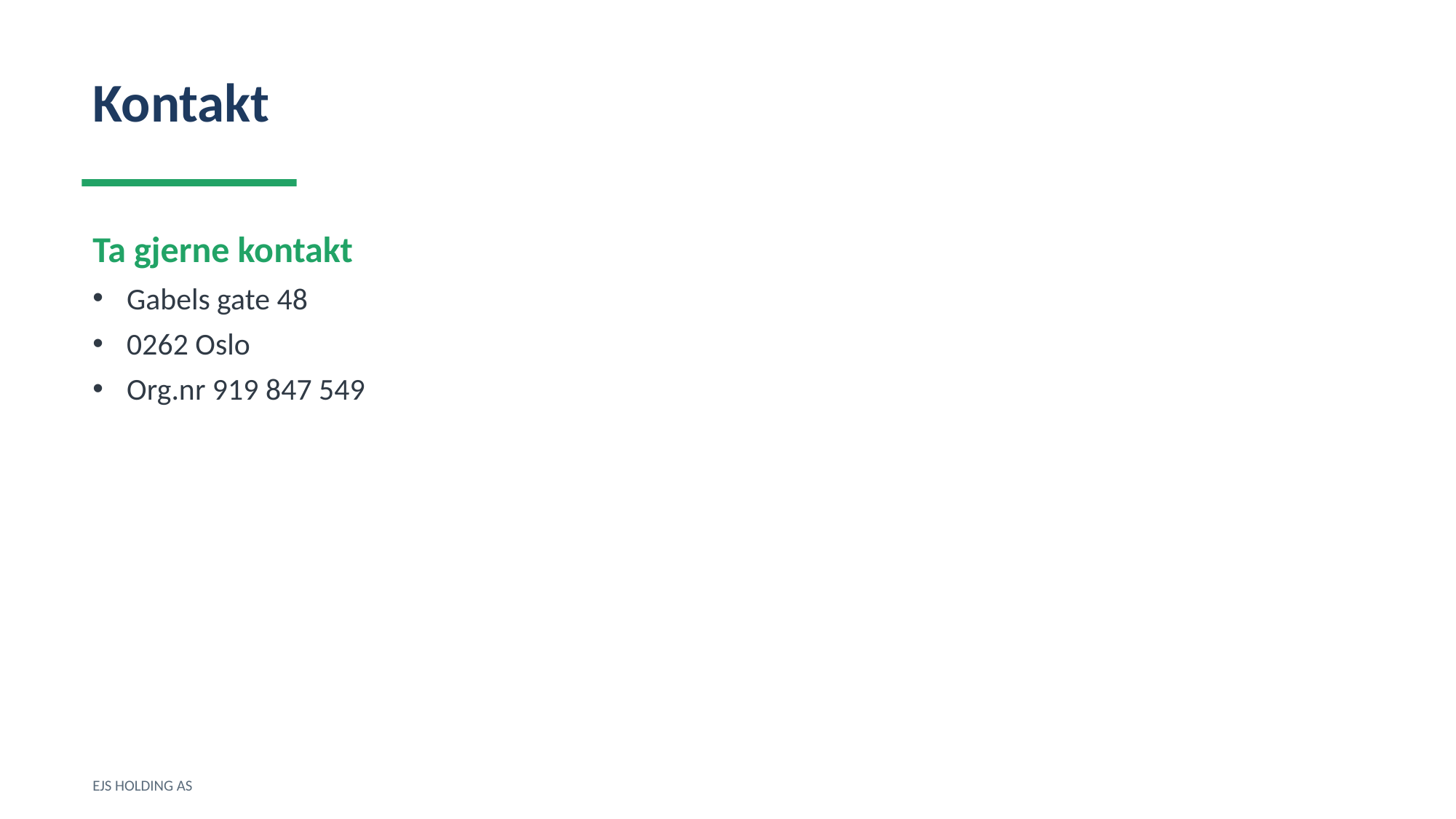

Kontakt

Ta gjerne kontakt
Gabels gate 48
0262 Oslo
Org.nr 919 847 549
EJS HOLDING AS